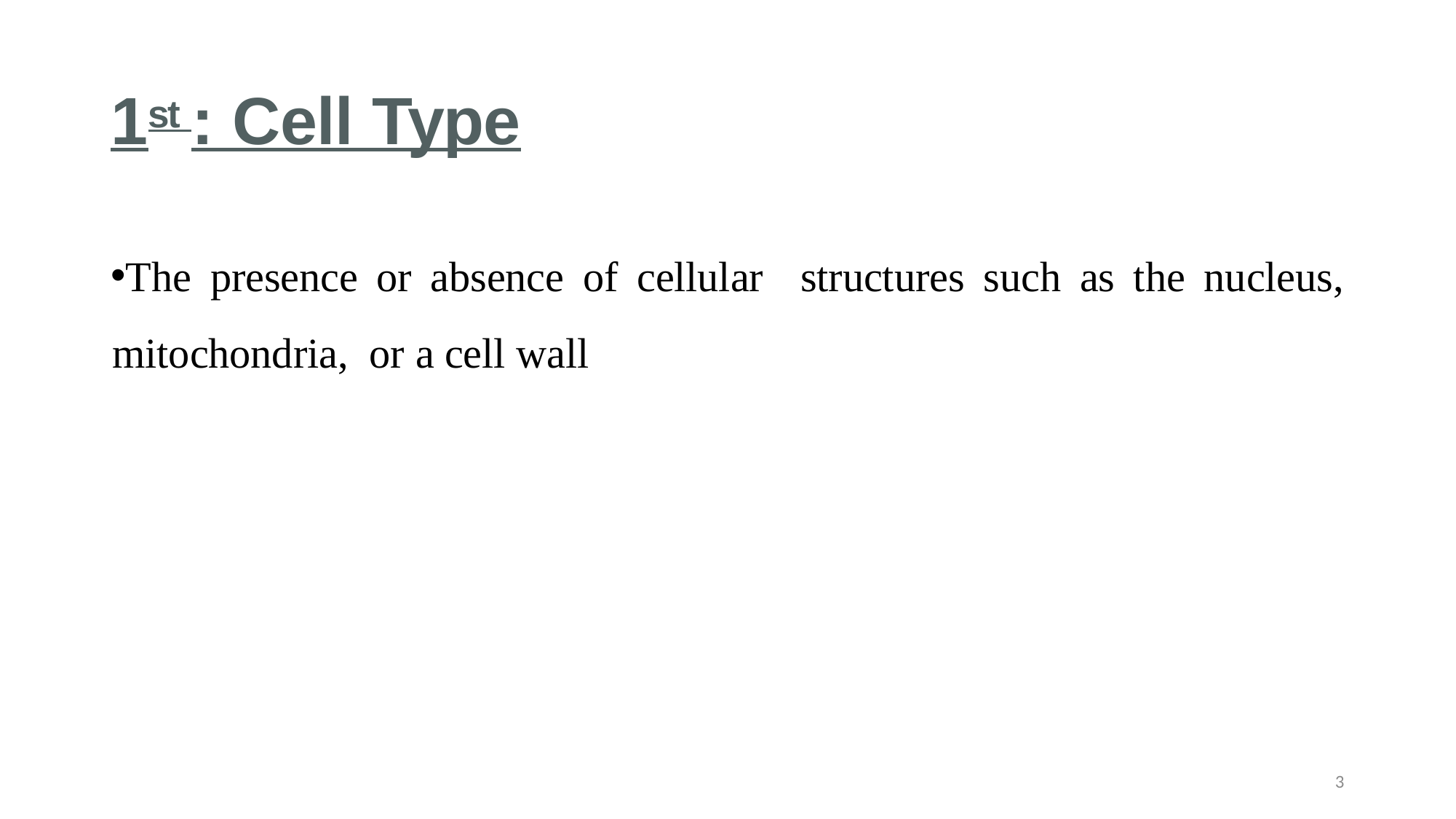

# 1st : Cell Type
The presence or absence of cellular  structures such as the nucleus, mitochondria,  or a cell wall

3